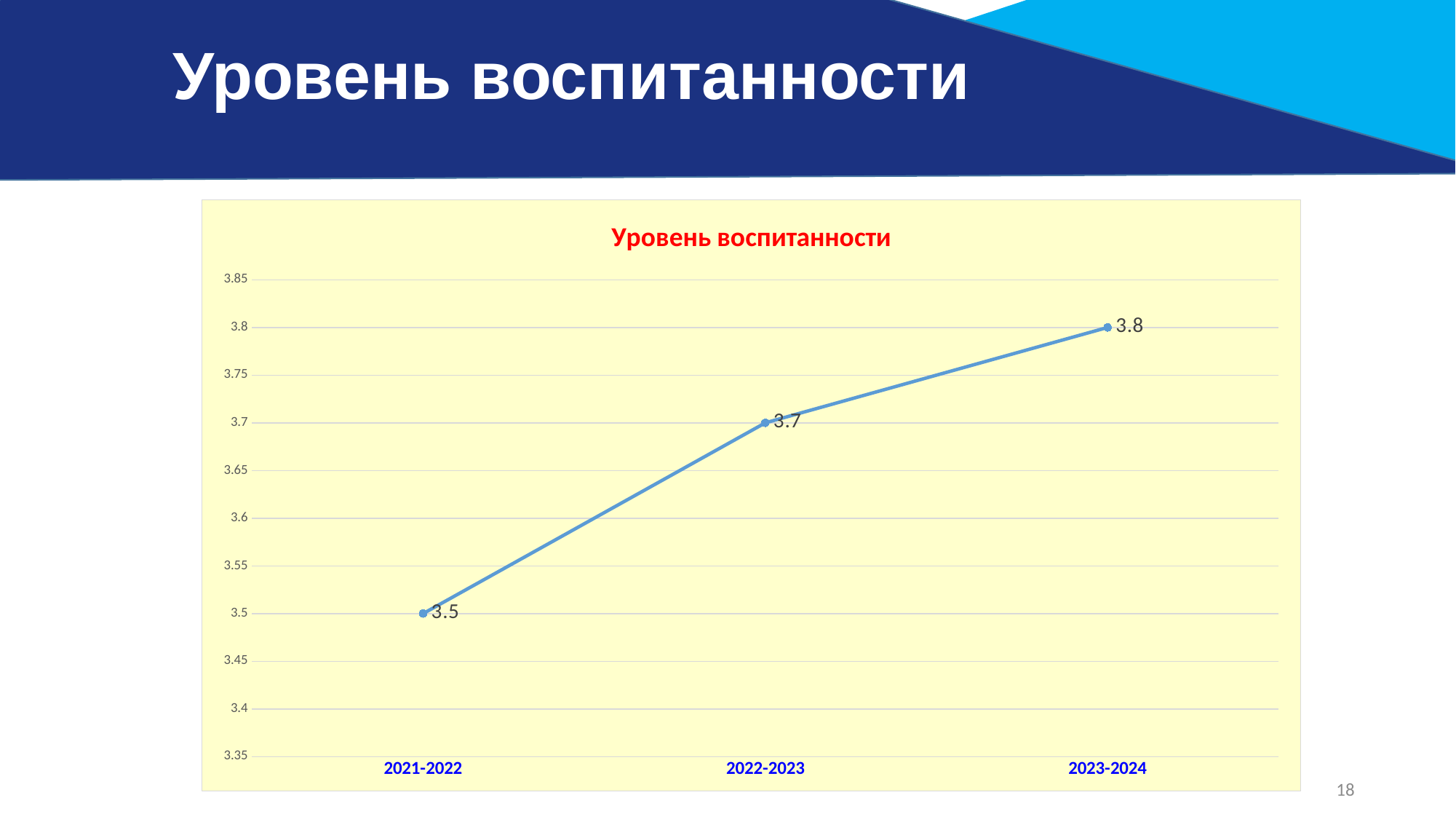

Уровень воспитанности

### Chart: Уровень воспитанности

| Category | Уровень воспитанности |
|---|---|
| 2021-2022 | 3.5 |
| 2022-2023 | 3.7 |
| 2023-2024 | 3.8 |
18